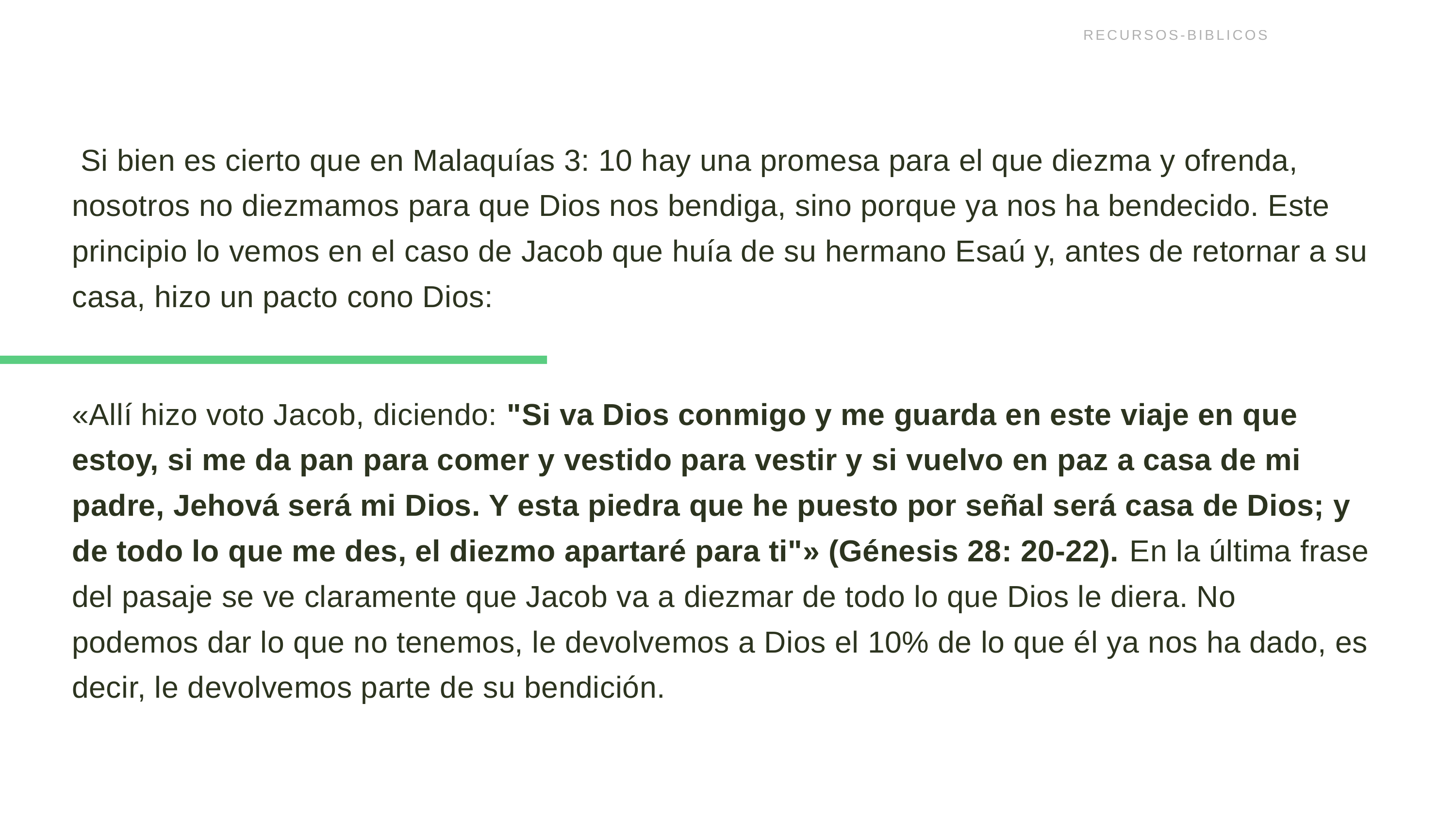

RECURSOS-BIBLICOS.COM
 Si bien es cierto que en Malaquías 3: 10 hay una promesa para el que diezma y ofrenda, nosotros no diezmamos para que Dios nos bendiga, sino porque ya nos ha bendecido. Este principio lo vemos en el caso de Jacob que huía de su hermano Esaú y, antes de retornar a su casa, hizo un pacto cono Dios:

«Allí hizo voto Jacob, diciendo: "Si va Dios conmigo y me guarda en este viaje en que estoy, si me da pan para comer y vestido para vestir y si vuelvo en paz a casa de mi padre, Jehová será mi Dios. Y esta piedra que he puesto por señal será casa de Dios; y de todo lo que me des, el diezmo apartaré para ti"» (Génesis 28: 20-22). En la última frase del pasaje se ve claramente que Jacob va a diezmar de todo lo que Dios le diera. No podemos dar lo que no tenemos, le devolvemos a Dios el 10% de lo que él ya nos ha dado, es decir, le devolvemos parte de su bendición.